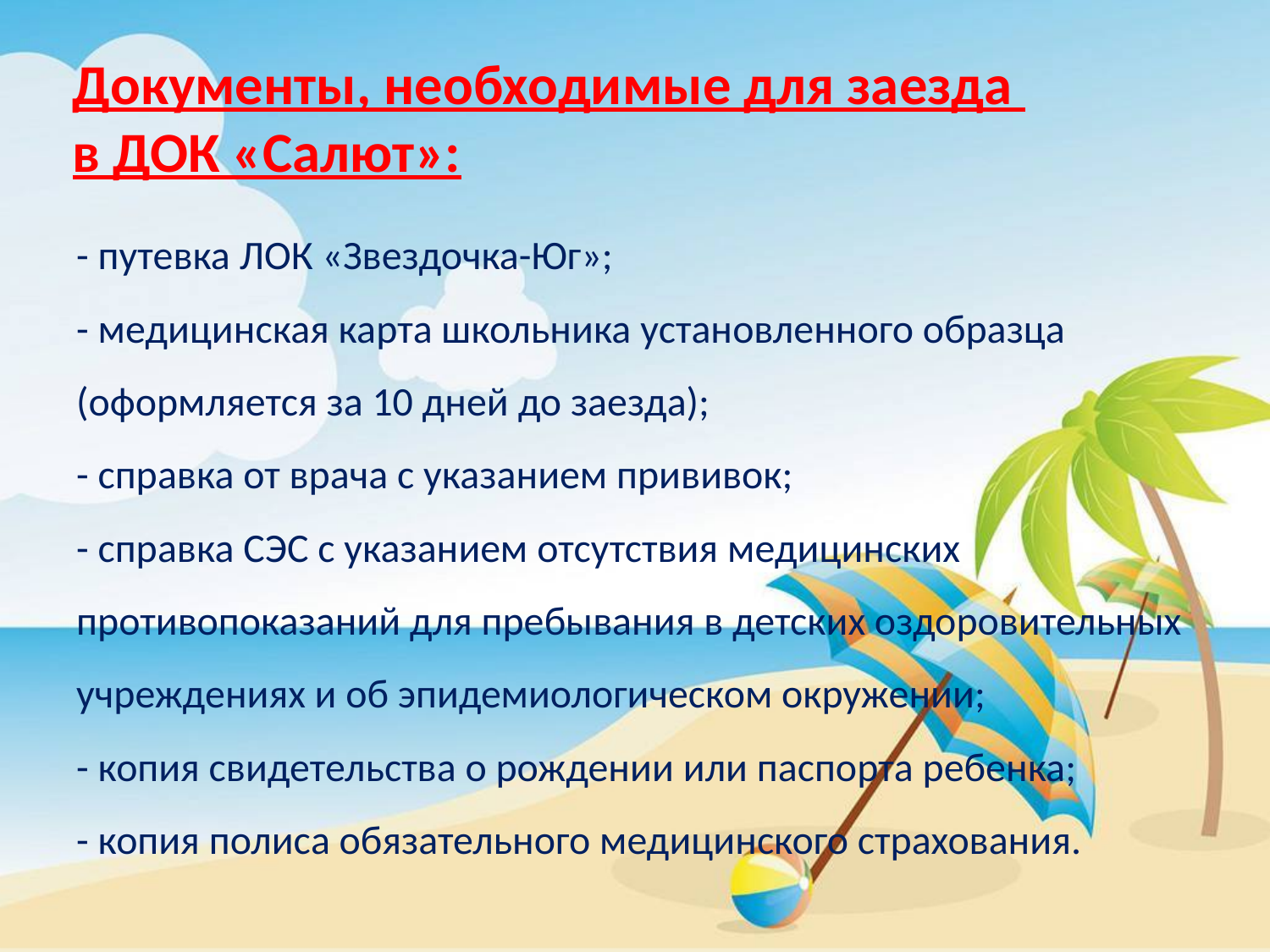

# Документы, необходимые для заезда в ДОК «Салют»:
- путевка ЛОК «Звездочка-Юг»; 
- медицинская карта школьника установленного образца (оформляется за 10 дней до заезда);
- справка от врача с указанием прививок; 
- справка СЭС с указанием отсутствия медицинских противопоказаний для пребывания в детских оздоровительных учреждениях и об эпидемиологическом окружении; 
- копия свидетельства о рождении или паспорта ребенка; 
- копия полиса обязательного медицинского страхования.